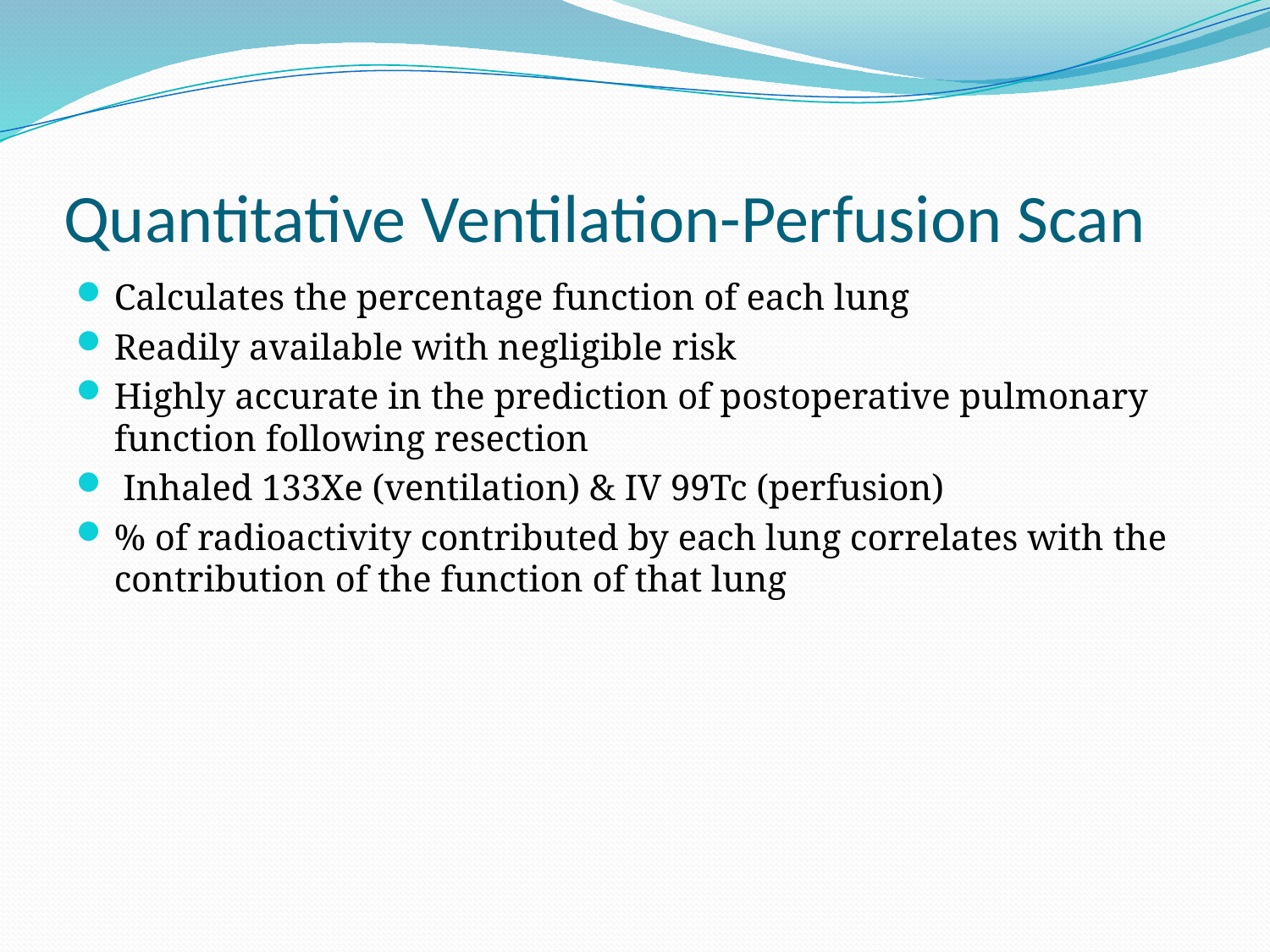

# Quantitative Ventilation-Perfusion Scan
Calculates the percentage function of each lung
Readily available with negligible risk
Highly accurate in the prediction of postoperative pulmonary function following resection
 Inhaled 133Xe (ventilation) & IV 99Tc (perfusion)
% of radioactivity contributed by each lung correlates with the contribution of the function of that lung